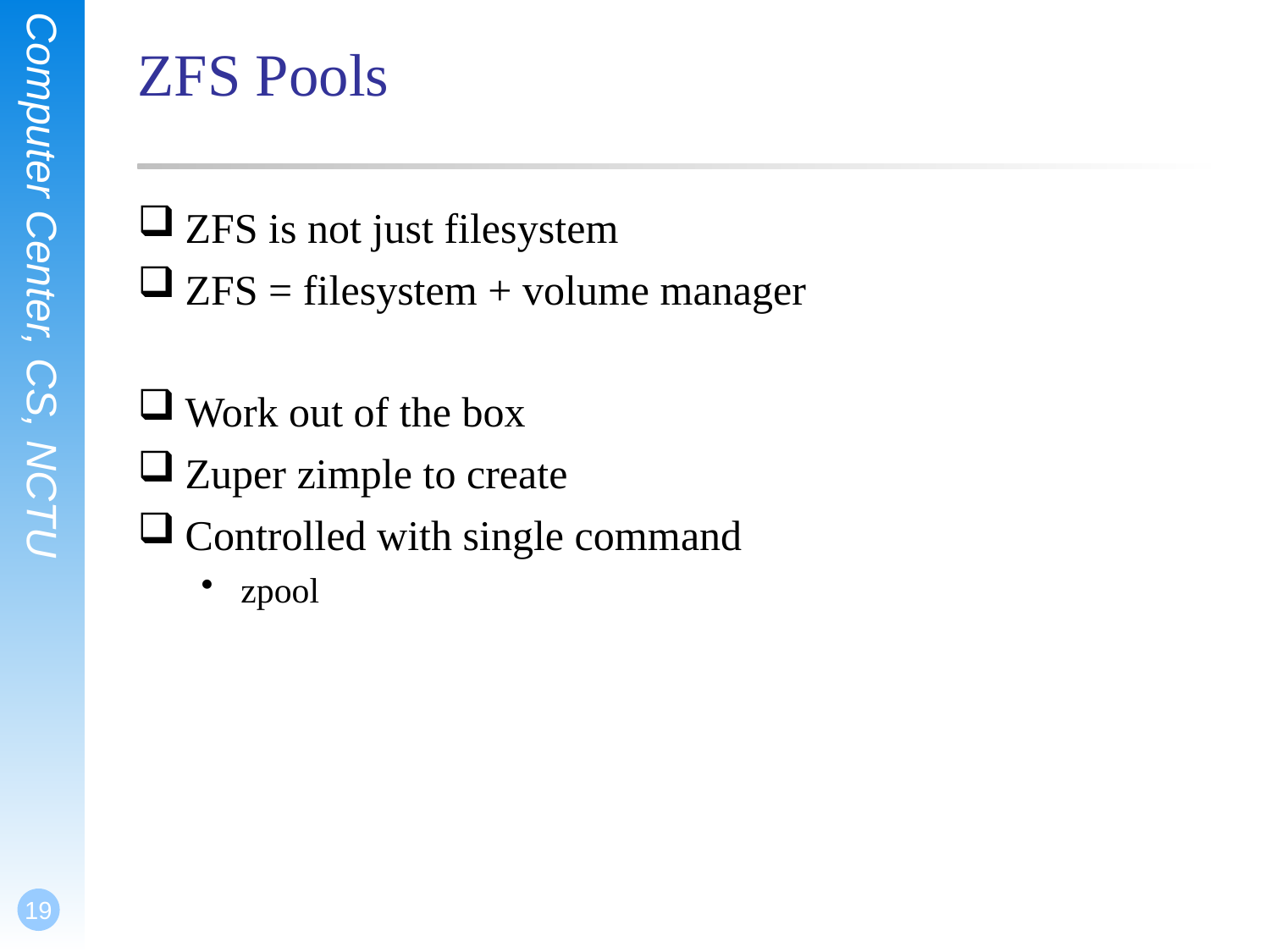

# ZFS Pools
ZFS is not just filesystem
ZFS = filesystem + volume manager

Work out of the box
Zuper zimple to create
Controlled with single command
zpool